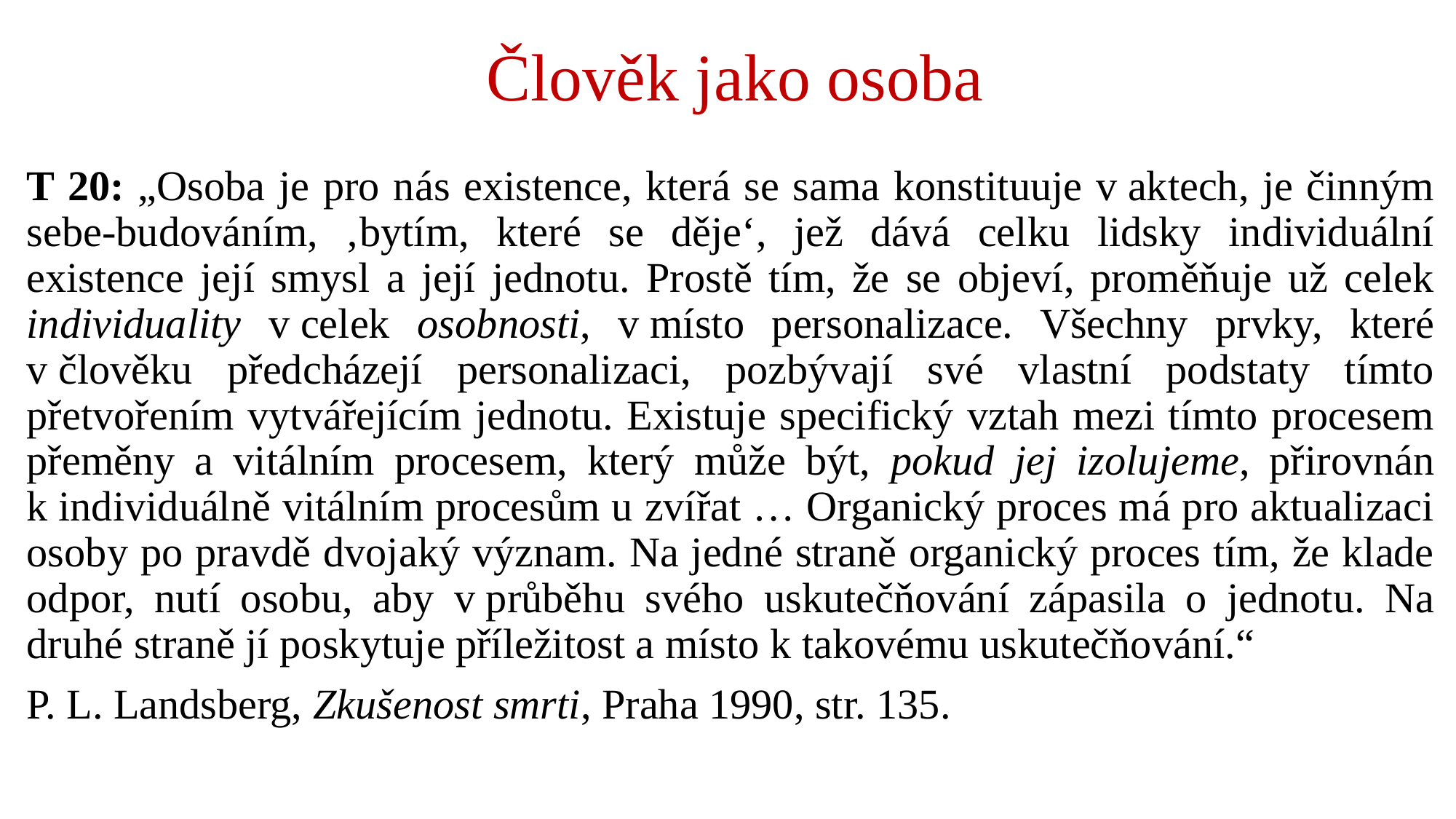

# Člověk jako osoba
T 20: „Osoba je pro nás existence, která se sama konstituuje v aktech, je činným sebe-budováním, ‚bytím, které se dějeʻ, jež dává celku lidsky individuální existence její smysl a její jednotu. Prostě tím, že se objeví, proměňuje už celek individuality v celek osobnosti, v místo personalizace. Všechny prvky, které v člověku předcházejí personalizaci, pozbývají své vlastní podstaty tímto přetvořením vytvářejícím jednotu. Existuje specifický vztah mezi tímto procesem přeměny a vitálním procesem, který může být, pokud jej izolujeme, přirovnán k individuálně vitálním procesům u zvířat … Organický proces má pro aktualizaci osoby po pravdě dvojaký význam. Na jedné straně organický proces tím, že klade odpor, nutí osobu, aby v průběhu svého uskutečňování zápasila o jednotu. Na druhé straně jí poskytuje příležitost a místo k takovému uskutečňování.“
P. L. Landsberg, Zkušenost smrti, Praha 1990, str. 135.